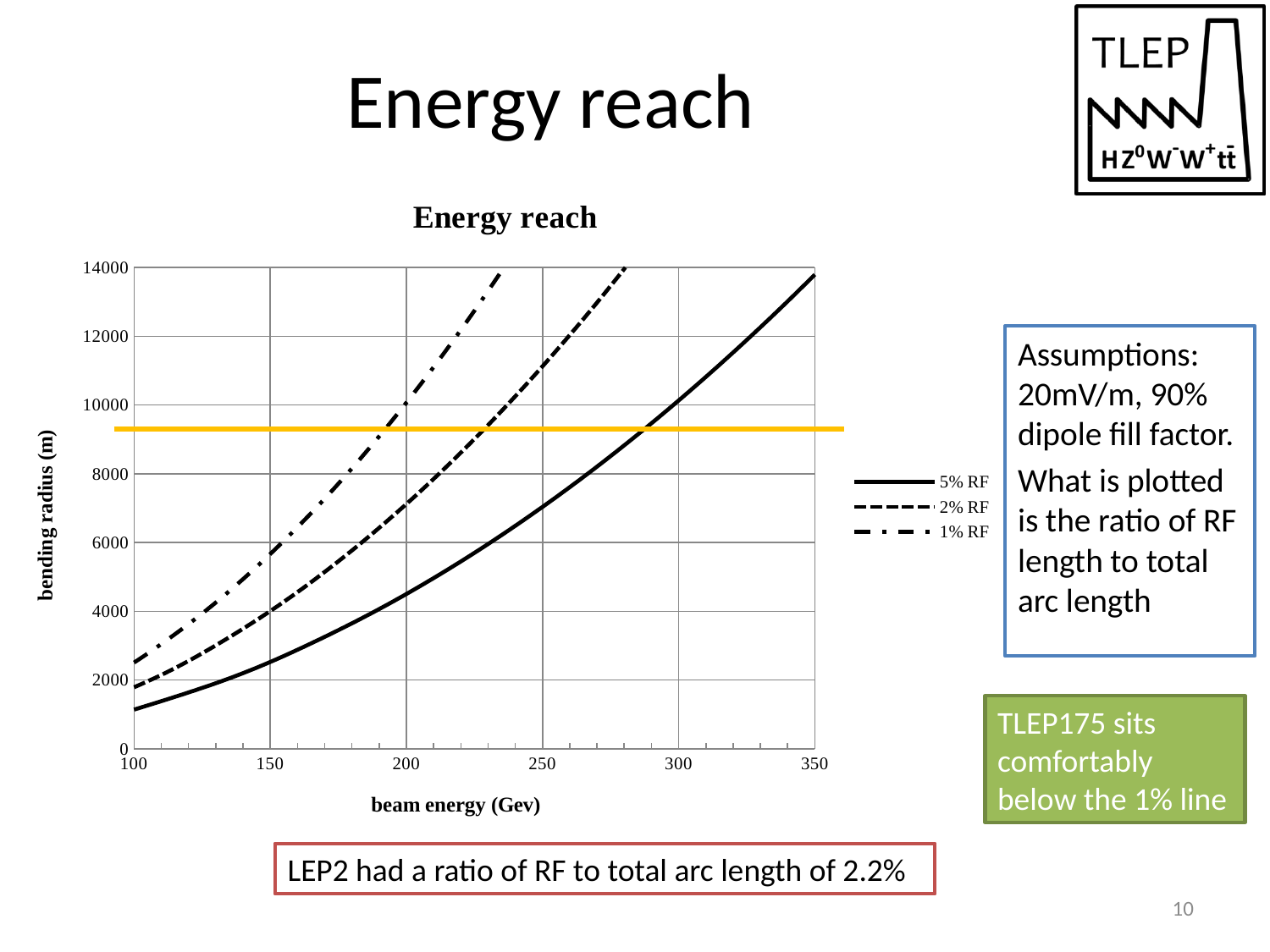

# Energy reach

### Chart: Energy reach

| Category | 1% RF | 5% RF | 2% RF |
|---|---|---|---|
Assumptions: 20mV/m, 90% dipole fill factor.
What is plotted is the ratio of RF length to total arc length
TLEP175 sits comfortably below the 1% line
LEP2 had a ratio of RF to total arc length of 2.2%
10